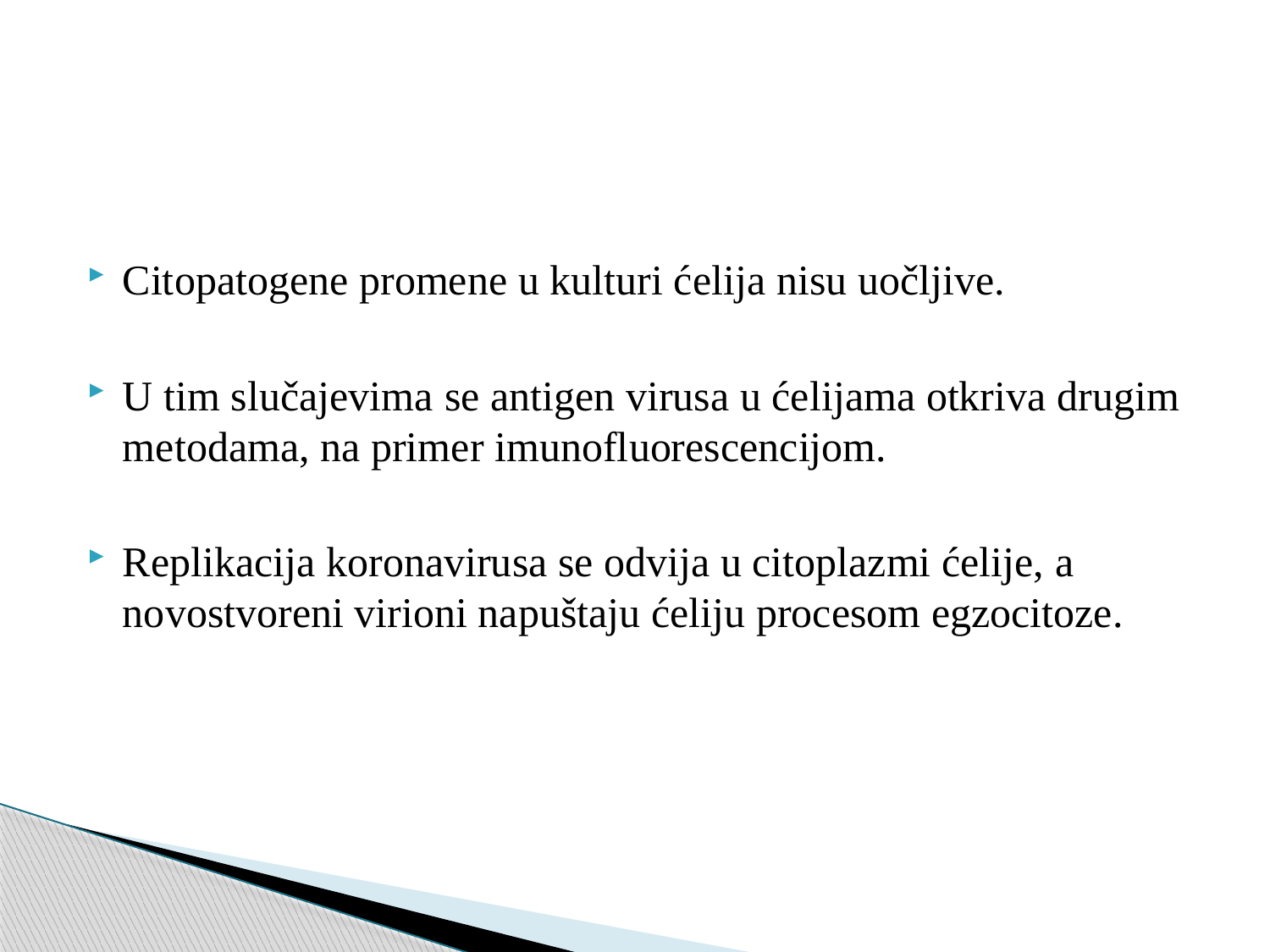

Citopatogene promene u kulturi ćelija nisu uočljive.

U tim slučajevima se antigen virusa u ćelijama otkriva drugim metodama, na primer imunofluorescencijom.

Replikacija koronavirusa se odvija u citoplazmi ćelije, a novostvoreni virioni napuštaju ćeliju procesom egzocitoze.